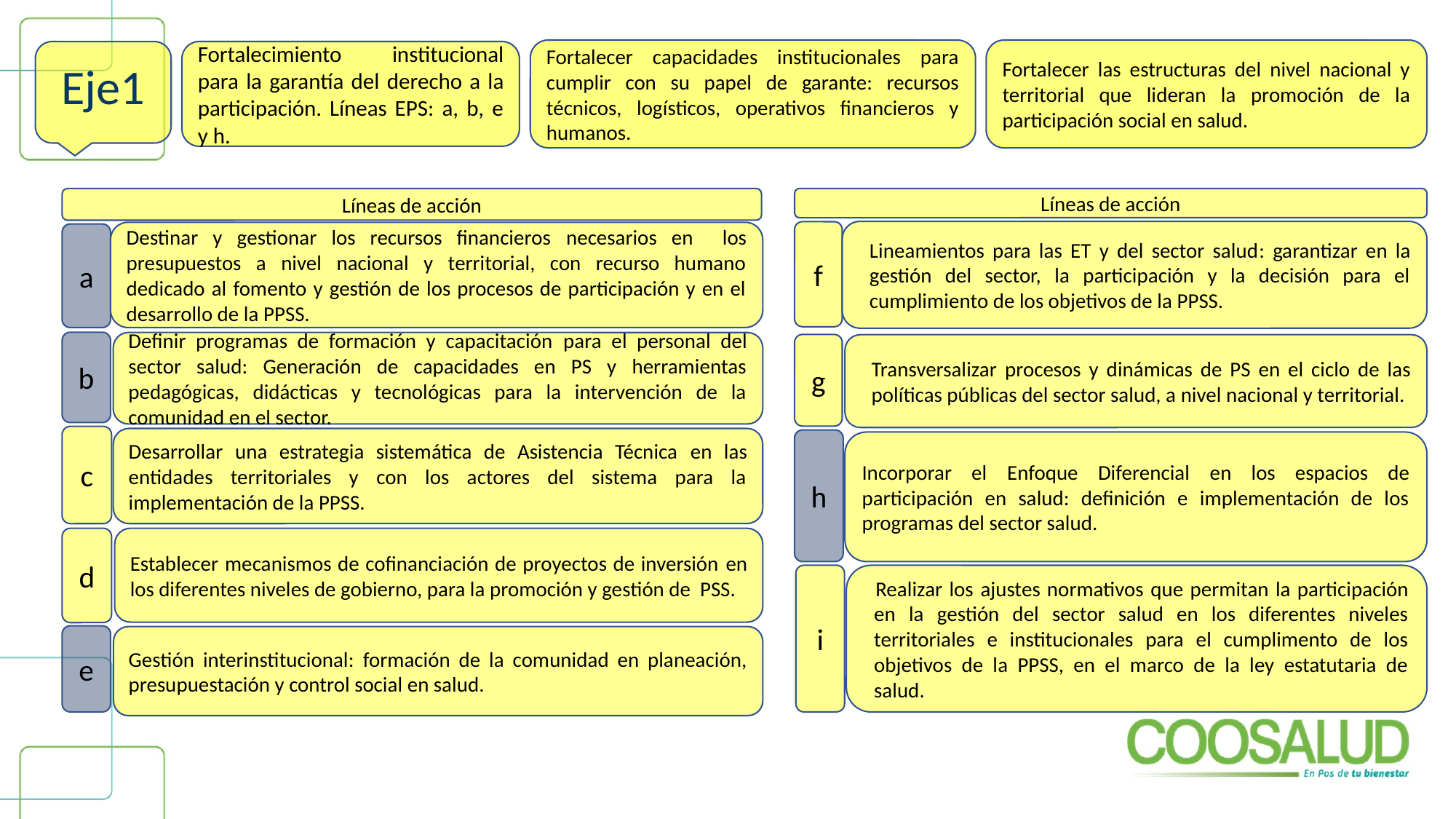

Fortalecer capacidades institucionales para cumplir con su papel de garante: recursos técnicos, logísticos, operativos financieros y humanos.
Fortalecer las estructuras del nivel nacional y territorial que lideran la promoción de la participación social en salud.

Fortalecimiento institucional para la garantía del derecho a la participación. Líneas EPS: a, b, e y h.
Eje1
Líneas de acción
Lineamientos para las ET y del sector salud: garantizar en la gestión del sector, la participación y la decisión para el cumplimiento de los objetivos de la PPSS.
f
g
Transversalizar procesos y dinámicas de PS en el ciclo de las políticas públicas del sector salud, a nivel nacional y territorial.
h
Incorporar el Enfoque Diferencial en los espacios de participación en salud: definición e implementación de los programas del sector salud.
i
Realizar los ajustes normativos que permitan la participación en la gestión del sector salud en los diferentes niveles territoriales e institucionales para el cumplimento de los objetivos de la PPSS, en el marco de la ley estatutaria de salud.
Líneas de acción
Destinar y gestionar los recursos financieros necesarios en  los presupuestos a nivel nacional y territorial, con recurso humano dedicado al fomento y gestión de los procesos de participación y en el desarrollo de la PPSS.
a
b
Definir programas de formación y capacitación para el personal del sector salud: Generación de capacidades en PS y herramientas pedagógicas, didácticas y tecnológicas para la intervención de la comunidad en el sector.
c
Desarrollar una estrategia sistemática de Asistencia Técnica en las entidades territoriales y con los actores del sistema para la implementación de la PPSS.
d
Establecer mecanismos de cofinanciación de proyectos de inversión en los diferentes niveles de gobierno, para la promoción y gestión de  PSS.
e
Gestión interinstitucional: formación de la comunidad en planeación, presupuestación y control social en salud.